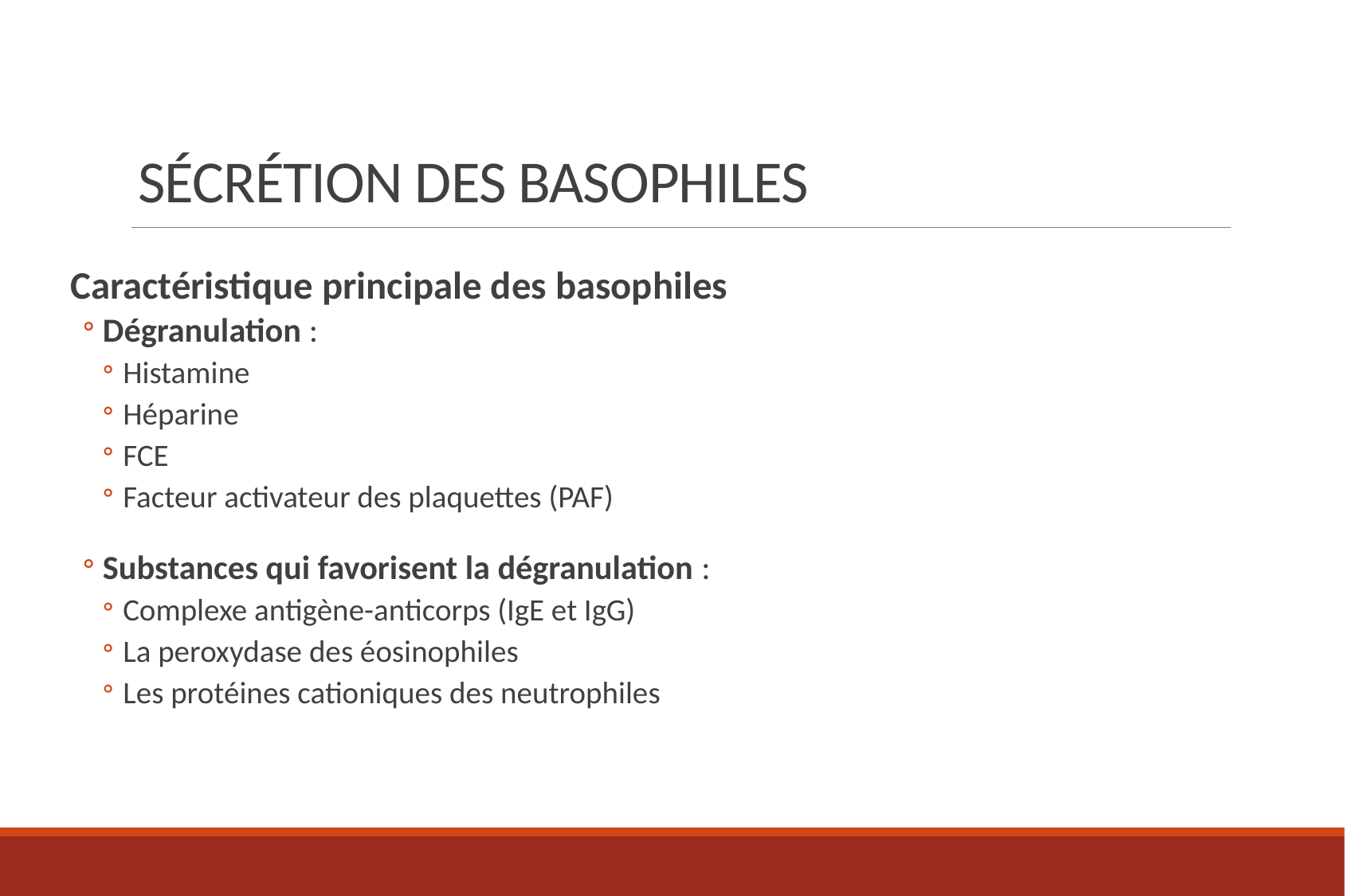

# Sécrétion des basophiles
Caractéristique principale des basophiles
Dégranulation :
Histamine
Héparine
FCE
Facteur activateur des plaquettes (PAF)

Substances qui favorisent la dégranulation :
Complexe antigène-anticorps (IgE et IgG)
La peroxydase des éosinophiles
Les protéines cationiques des neutrophiles